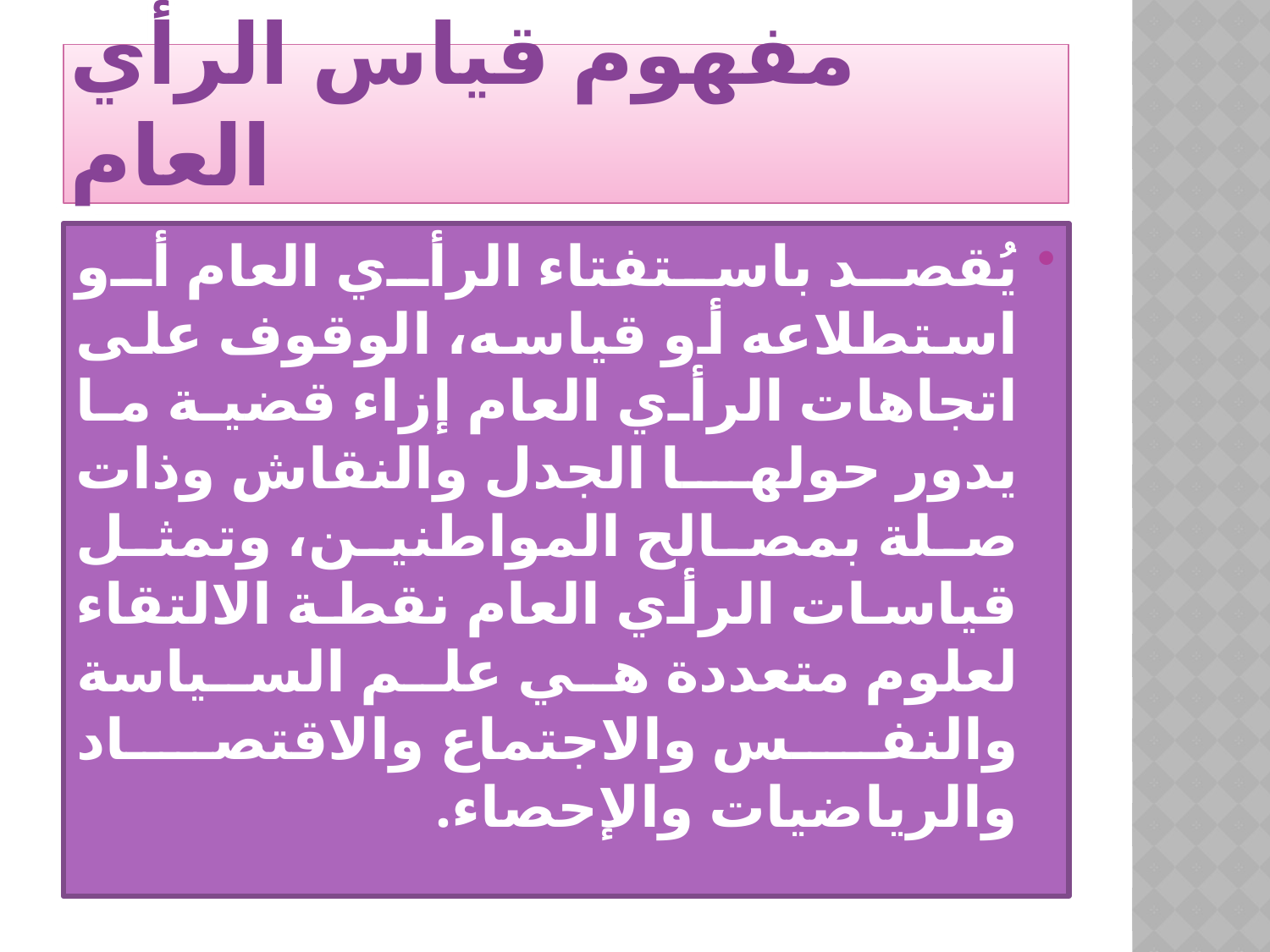

# مفهوم قياس الرأي العام
يُقصد باستفتاء الرأي العام أو استطلاعه أو قياسه، الوقوف على اتجاهات الرأي العام إزاء قضية ما يدور حولها الجدل والنقاش وذات صلة بمصالح المواطنين، وتمثل قياسات الرأي العام نقطة الالتقاء لعلوم متعددة هي علم السياسة والنفس والاجتماع والاقتصاد والرياضيات والإحصاء.